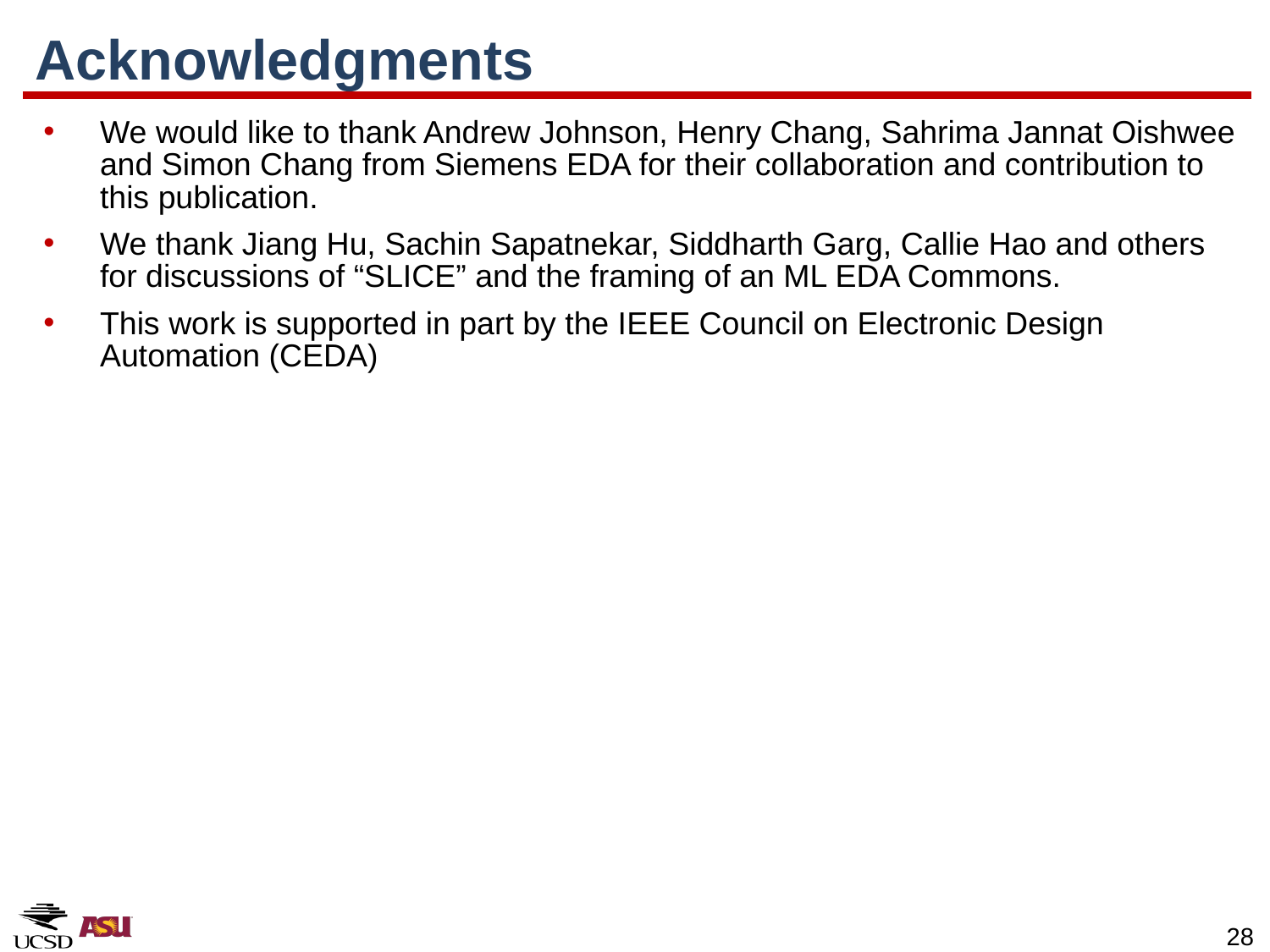

# Acknowledgments
We would like to thank Andrew Johnson, Henry Chang, Sahrima Jannat Oishwee and Simon Chang from Siemens EDA for their collaboration and contribution to this publication.
We thank Jiang Hu, Sachin Sapatnekar, Siddharth Garg, Callie Hao and others for discussions of “SLICE” and the framing of an ML EDA Commons.
This work is supported in part by the IEEE Council on Electronic Design Automation (CEDA)